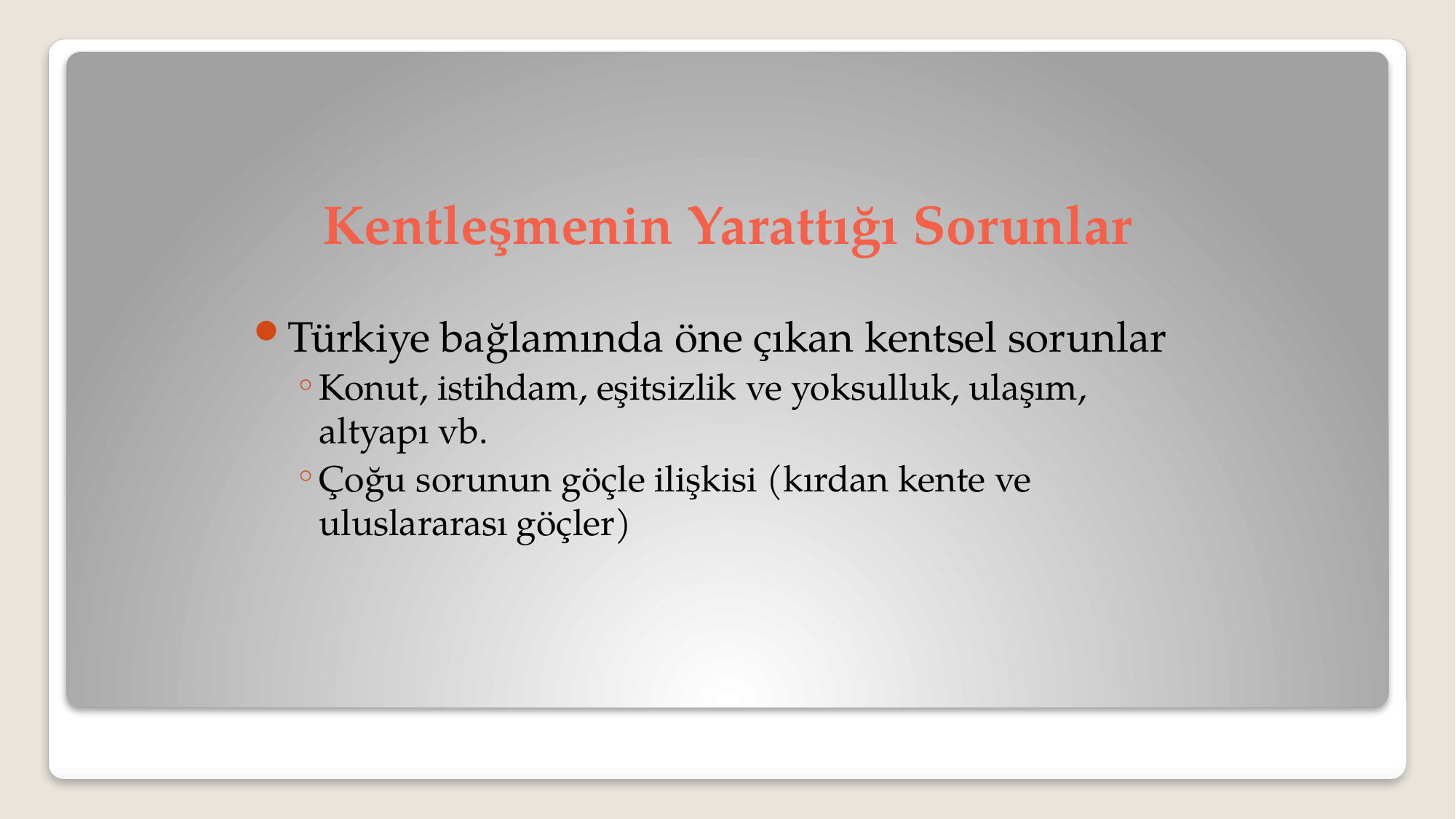

# Kentleşmenin Yarattığı Sorunlar
Türkiye bağlamında öne çıkan kentsel sorunlar
Konut, istihdam, eşitsizlik ve yoksulluk, ulaşım, altyapı vb.
Çoğu sorunun göçle ilişkisi (kırdan kente ve uluslararası göçler)